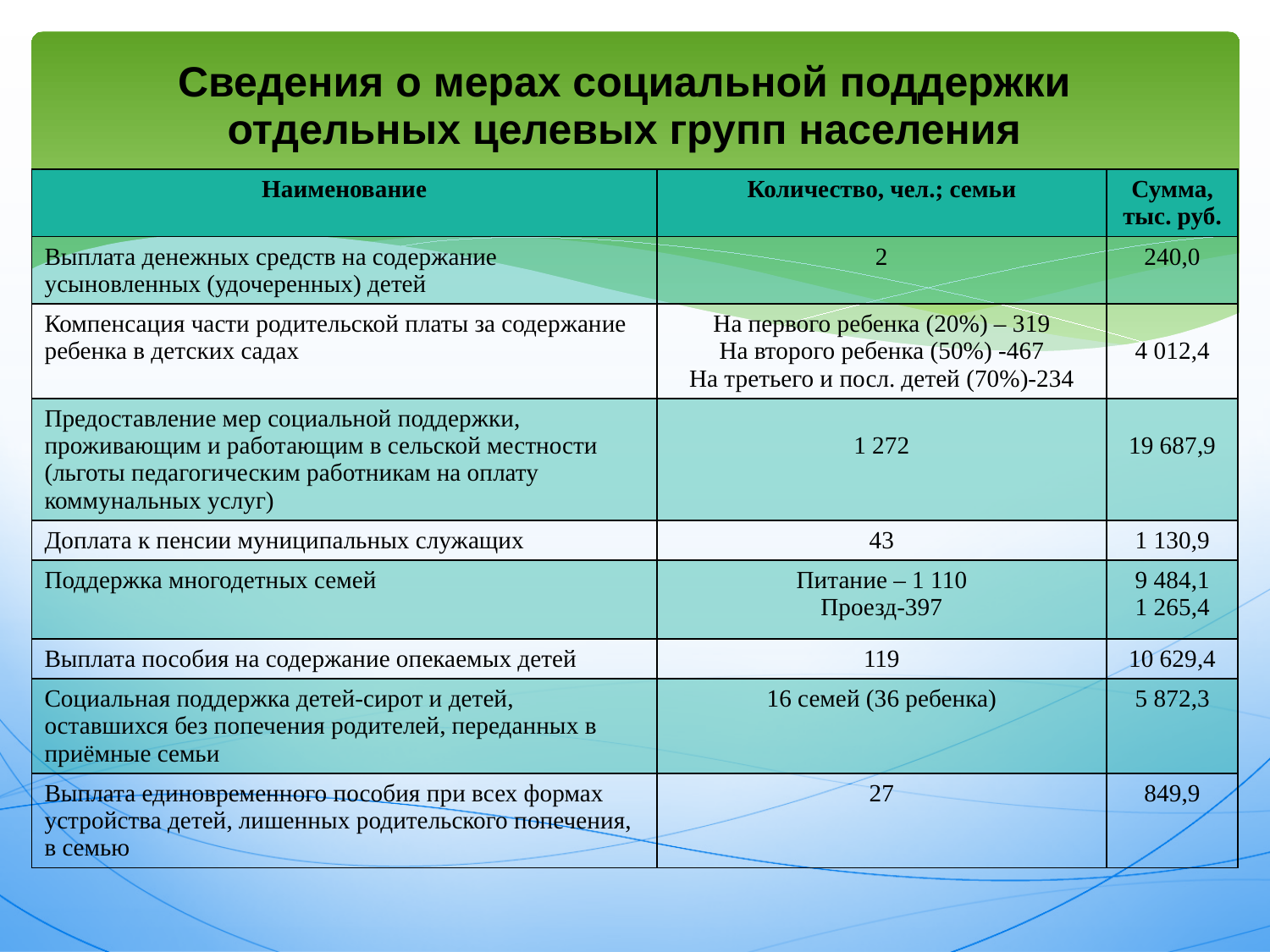

# Сведения о мерах социальной поддержки отдельных целевых групп населения
| Наименование | Количество, чел.; семьи | Сумма, тыс. руб. |
| --- | --- | --- |
| Выплата денежных средств на содержание усыновленных (удочеренных) детей | 2 | 240,0 |
| Компенсация части родительской платы за содержание ребенка в детских садах | На первого ребенка (20%) – 319 На второго ребенка (50%) -467 На третьего и посл. детей (70%)-234 | 4 012,4 |
| Предоставление мер социальной поддержки, проживающим и работающим в сельской местности (льготы педагогическим работникам на оплату коммунальных услуг) | 1 272 | 19 687,9 |
| Доплата к пенсии муниципальных служащих | 43 | 1 130,9 |
| Поддержка многодетных семей | Питание – 1 110 Проезд-397 | 9 484,1 1 265,4 |
| Выплата пособия на содержание опекаемых детей | 119 | 10 629,4 |
| Социальная поддержка детей-сирот и детей, оставшихся без попечения родителей, переданных в приёмные семьи | 16 семей (36 ребенка) | 5 872,3 |
| Выплата единовременного пособия при всех формах устройства детей, лишенных родительского попечения, в семью | 27 | 849,9 |